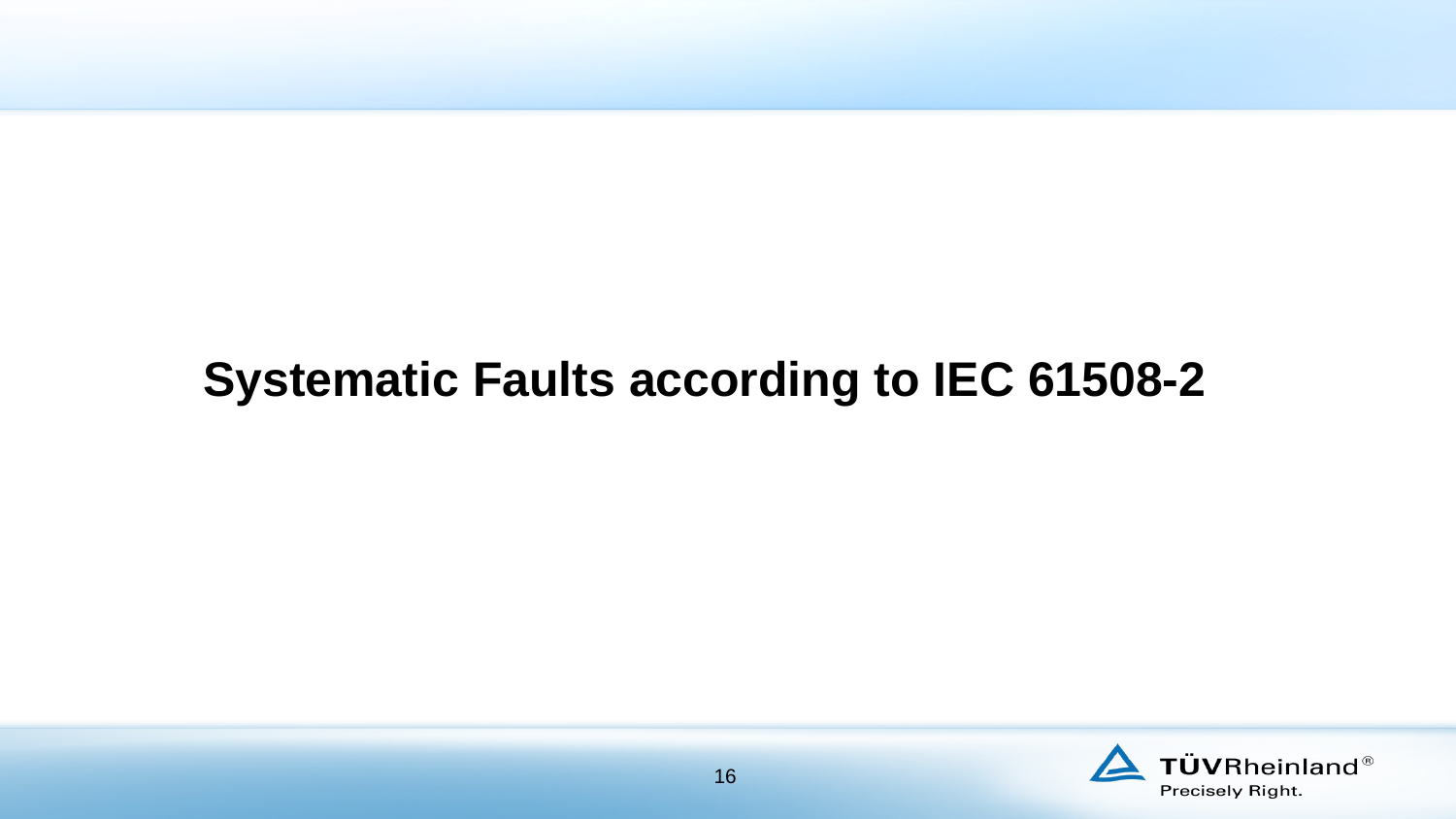

Systematic Faults according to IEC 61508-2
16